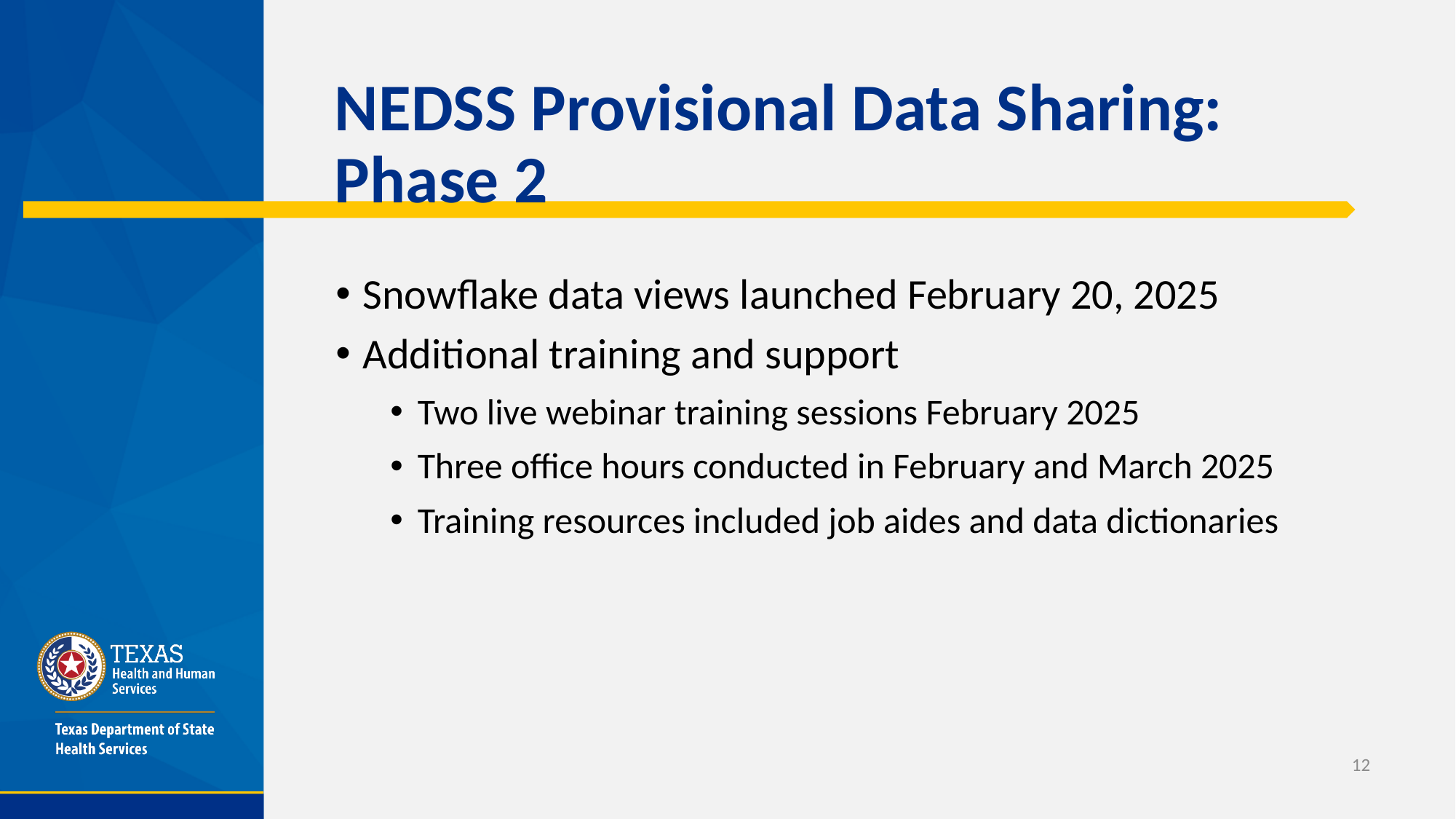

# NEDSS Provisional Data Sharing: Phase 2

Snowflake data views launched February 20, 2025
Additional training and support​
Two live webinar training sessions February 2025
Three office hours conducted in February and March 2025
Training resources included job aides and data dictionaries